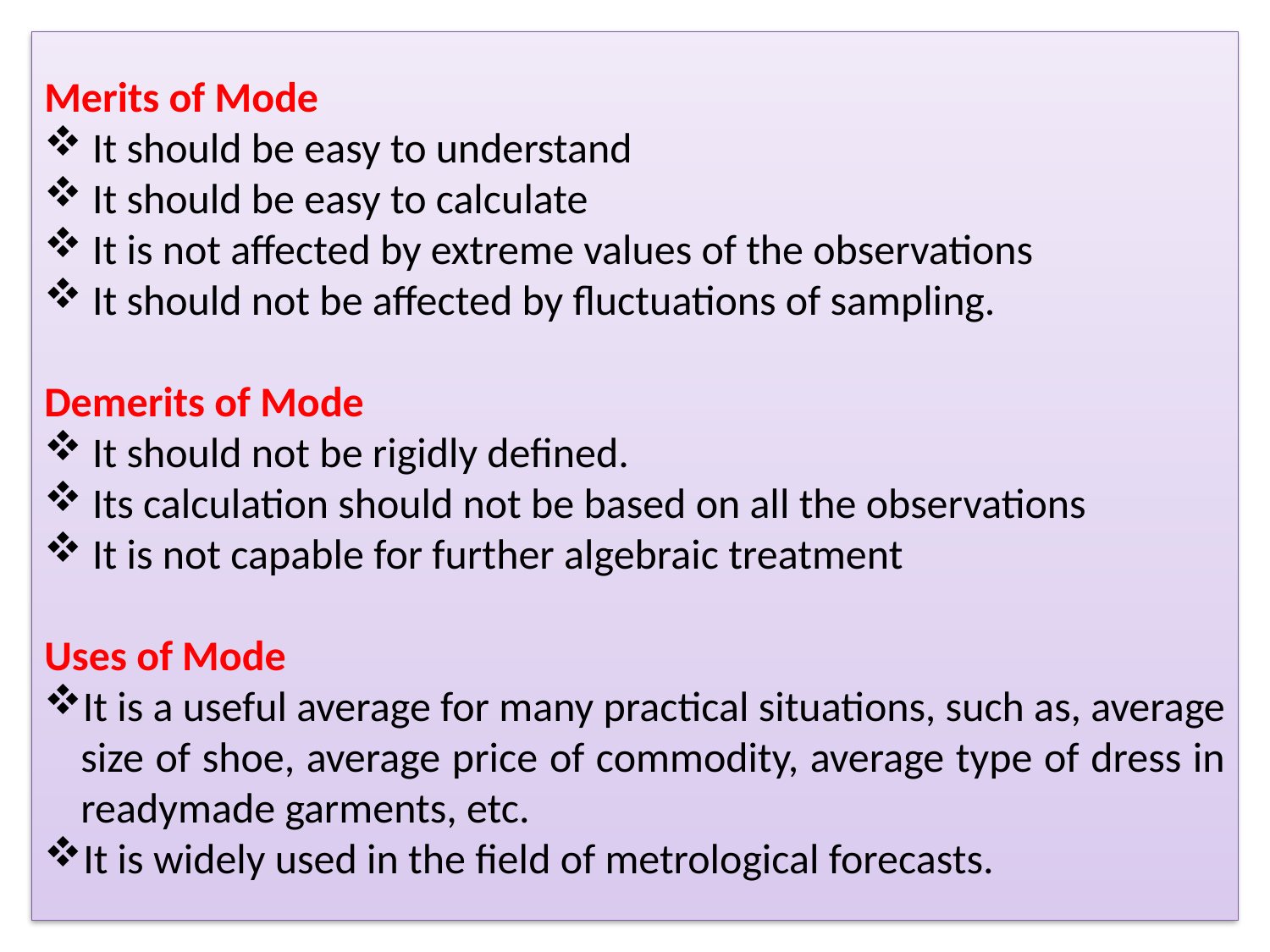

Merits of Mode
 It should be easy to understand
 It should be easy to calculate
 It is not affected by extreme values of the observations
 It should not be affected by fluctuations of sampling.

Demerits of Mode
 It should not be rigidly defined.
 Its calculation should not be based on all the observations
 It is not capable for further algebraic treatment

Uses of Mode
It is a useful average for many practical situations, such as, average size of shoe, average price of commodity, average type of dress in readymade garments, etc.
It is widely used in the field of metrological forecasts.